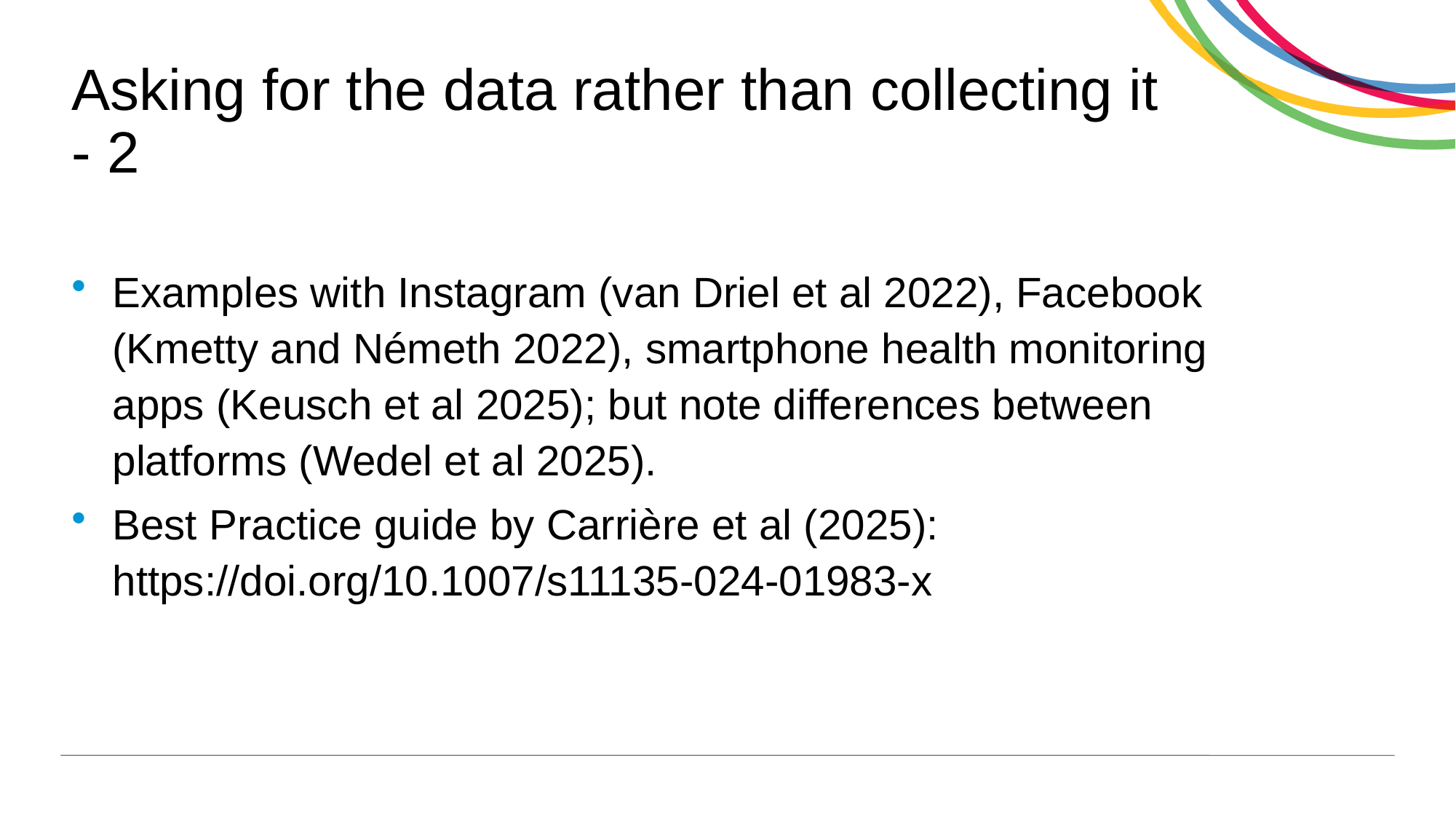

# Asking for the data rather than collecting it - 2
Examples with Instagram (van Driel et al 2022), Facebook (Kmetty and Németh 2022), smartphone health monitoring apps (Keusch et al 2025); but note differences between platforms (Wedel et al 2025).
Best Practice guide by Carrière et al (2025): https://doi.org/10.1007/s11135-024-01983-x